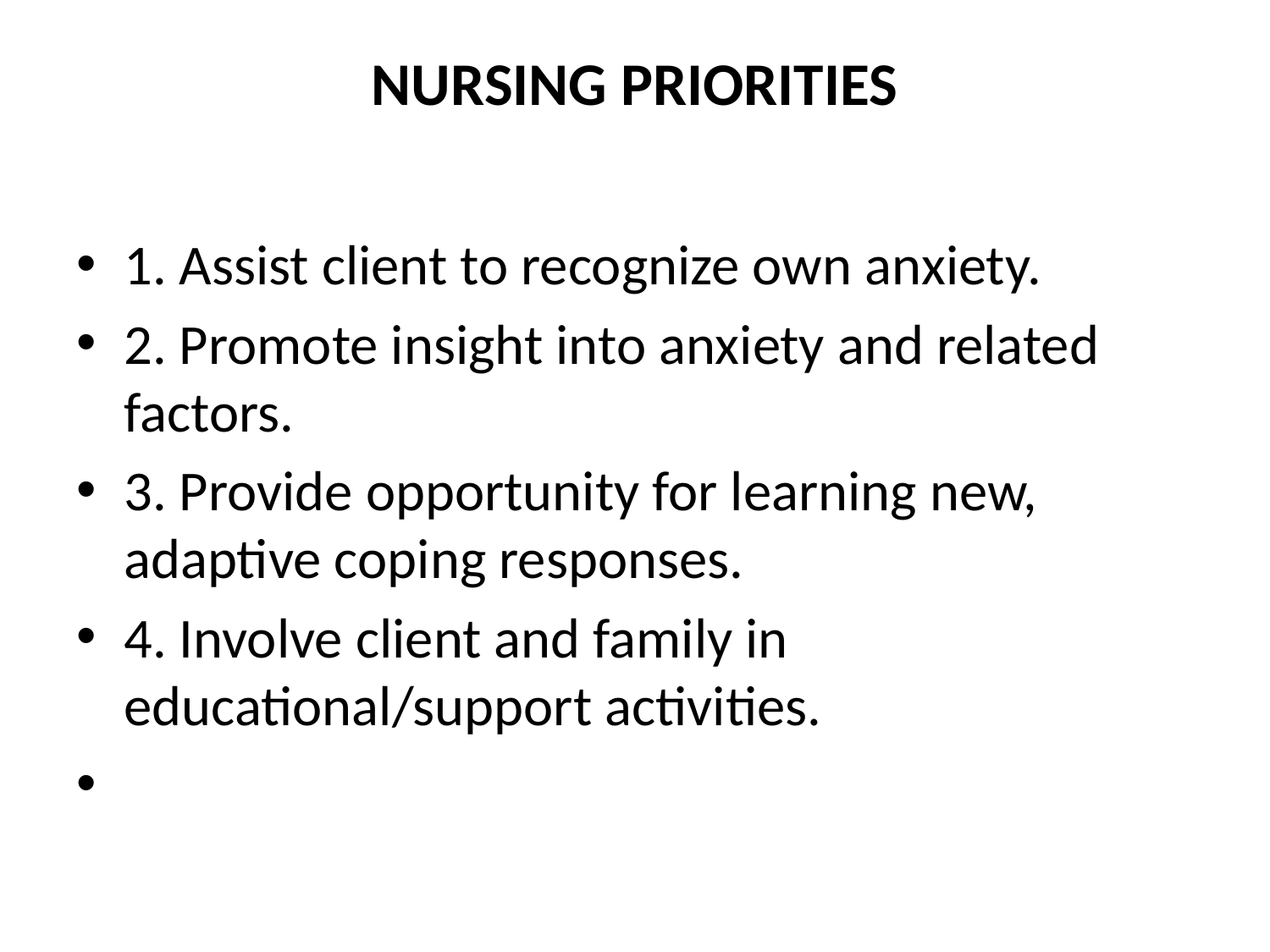

# NURSING PRIORITIES
1. Assist client to recognize own anxiety.
2. Promote insight into anxiety and related factors.
3. Provide opportunity for learning new, adaptive coping responses.
4. Involve client and family in educational/support activities.